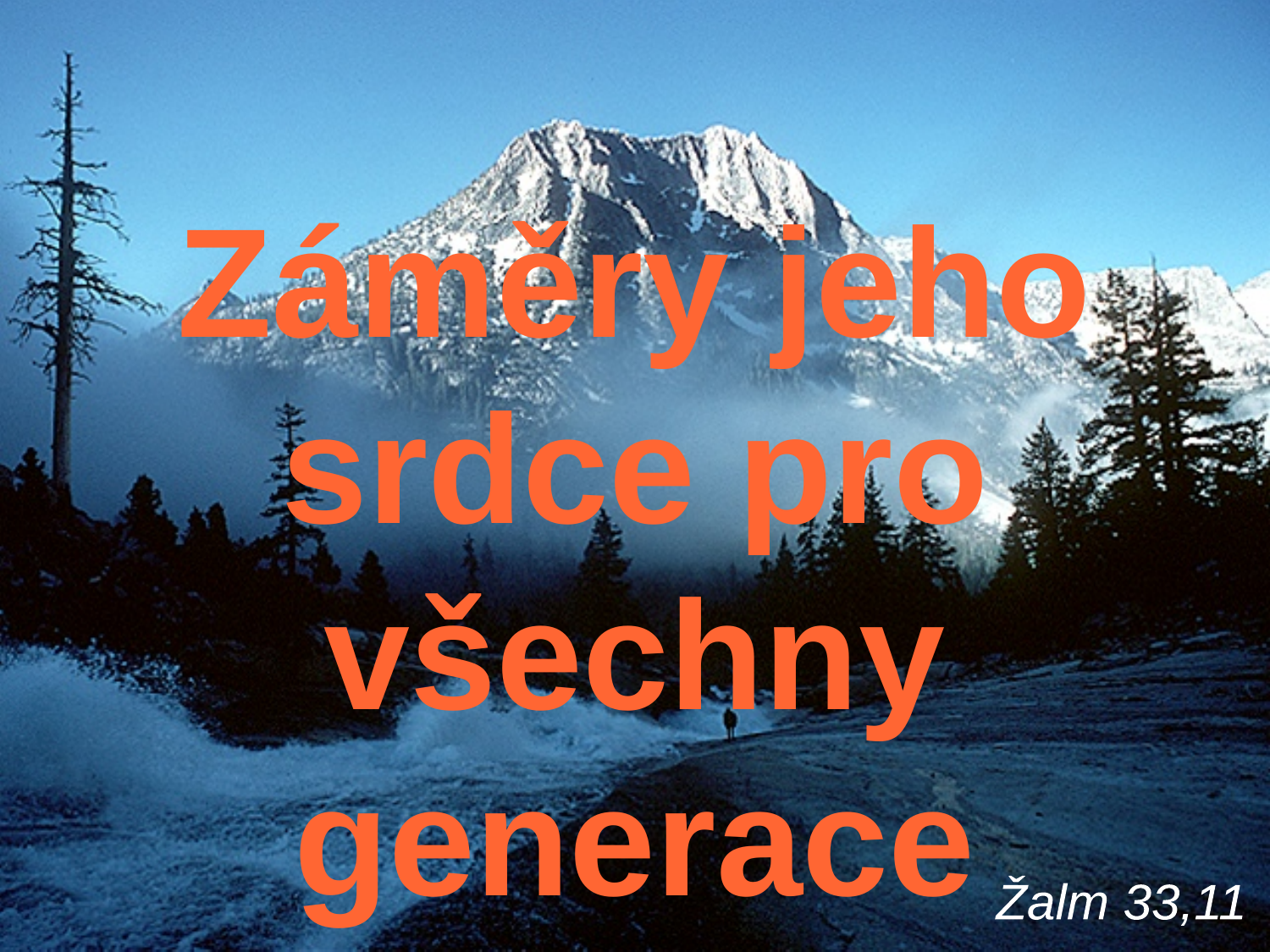

Záměry jeho
srdce pro
všechny generace
Žalm 33,11